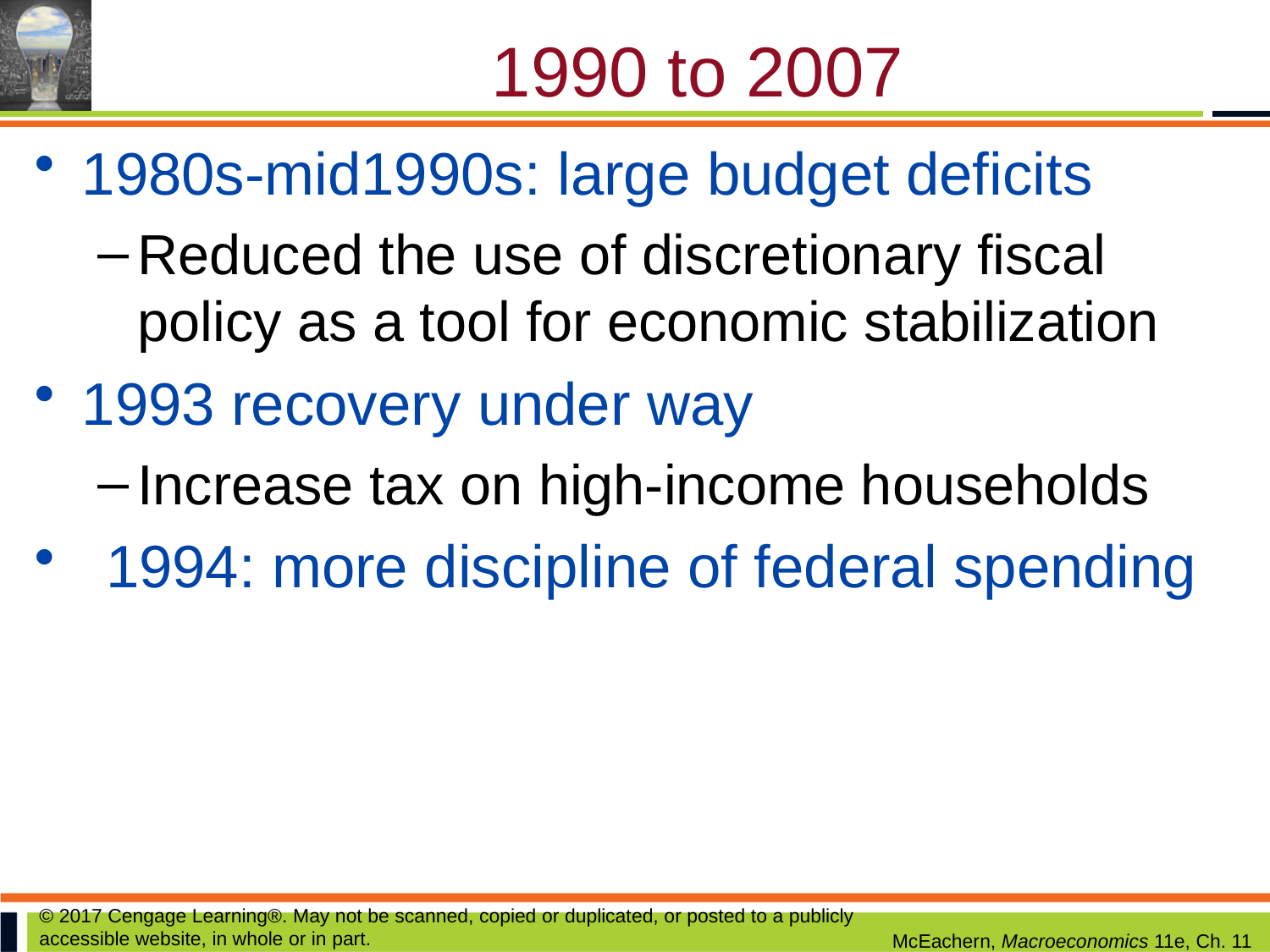

# 1990 to 2007
1980s-mid1990s: large budget deficits
Reduced the use of discretionary fiscal policy as a tool for economic stabilization
1993 recovery under way
Increase tax on high-income households
1994: more discipline of federal spending

© 2017 Cengage Learning®. May not be scanned, copied or duplicated, or posted to a publicly accessible website, in whole or in part.